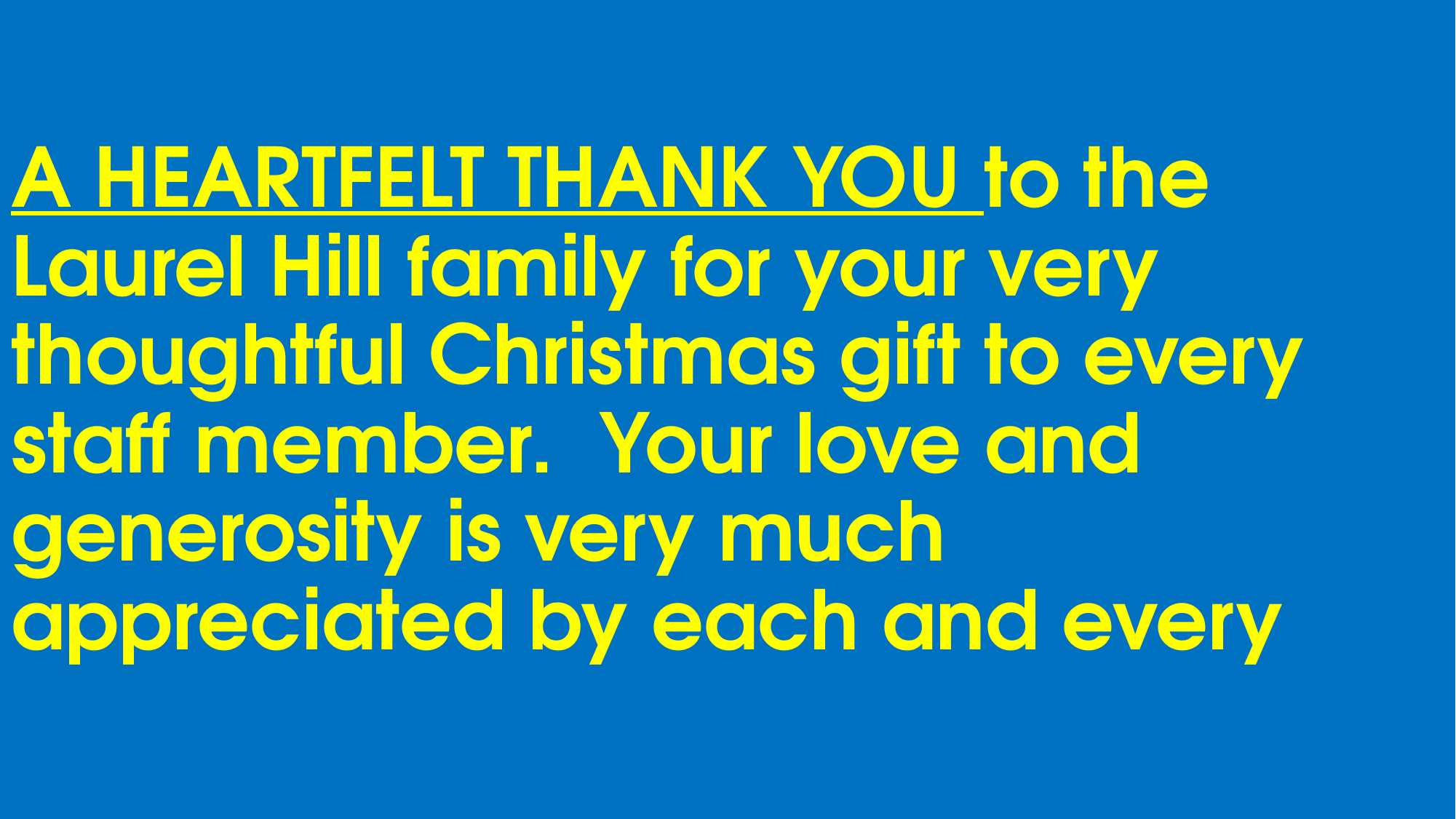

# A HEARTFELT THANK YOU to the Laurel Hill family for your very thoughtful Christmas gift to every staff member.  Your love and generosity is very much appreciated by each and every